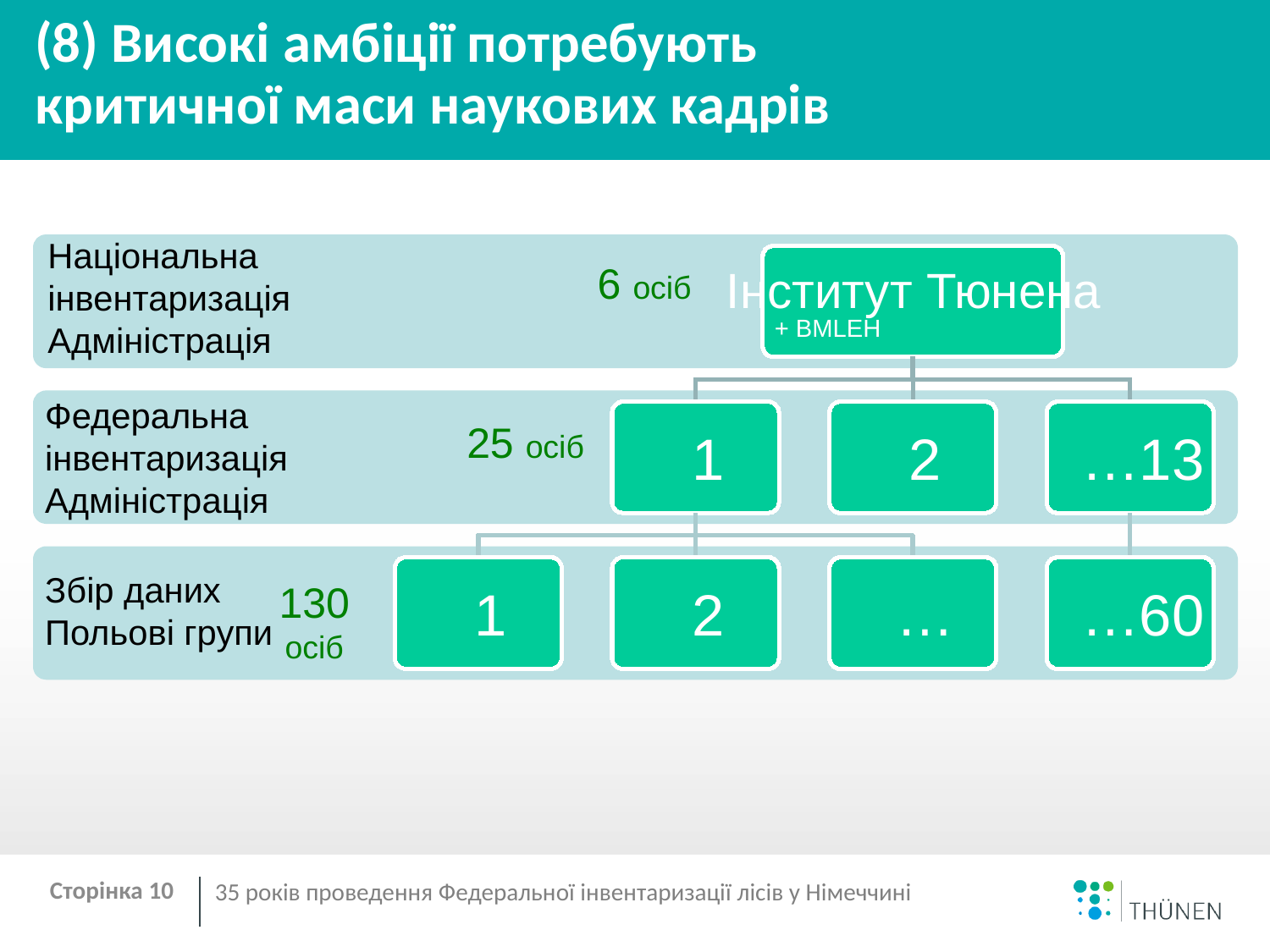

# (8) Високі амбіції потребують критичної маси наукових кадрів

Національна інвентаризація
Адміністрація

6 осіб
Інститут Тюнена
+ BMLEH

1
2
…13

1
2
…
…60
Федеральна інвентаризація
Адміністрація
25 осіб
Збір даних
Польові групи
130 осіб
Сторінка 10
35 років проведення Федеральної інвентаризації лісів у Німеччині